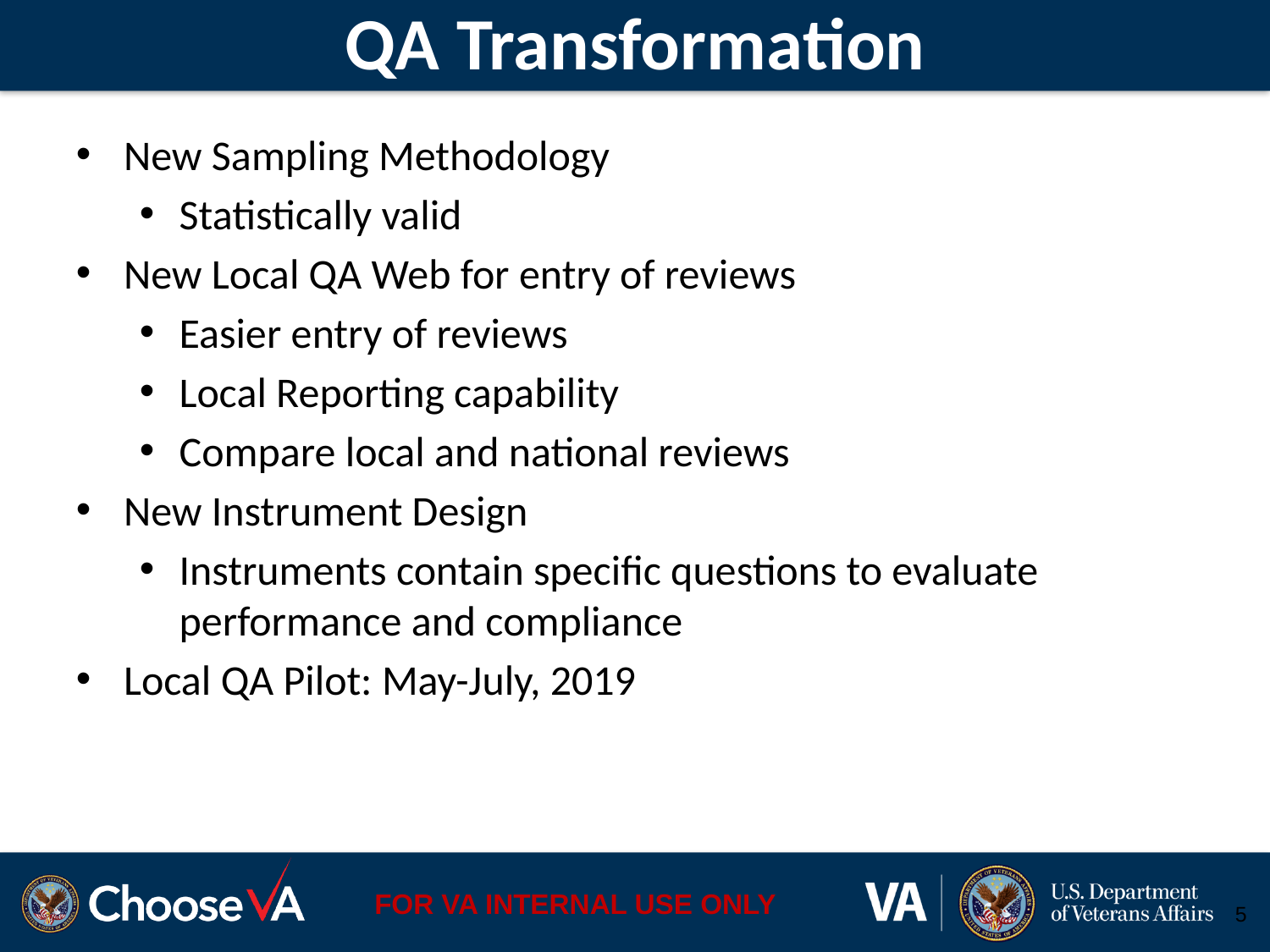

# QA Transformation
New Sampling Methodology
Statistically valid
New Local QA Web for entry of reviews
Easier entry of reviews
Local Reporting capability
Compare local and national reviews
New Instrument Design
Instruments contain specific questions to evaluate performance and compliance
Local QA Pilot: May-July, 2019

5